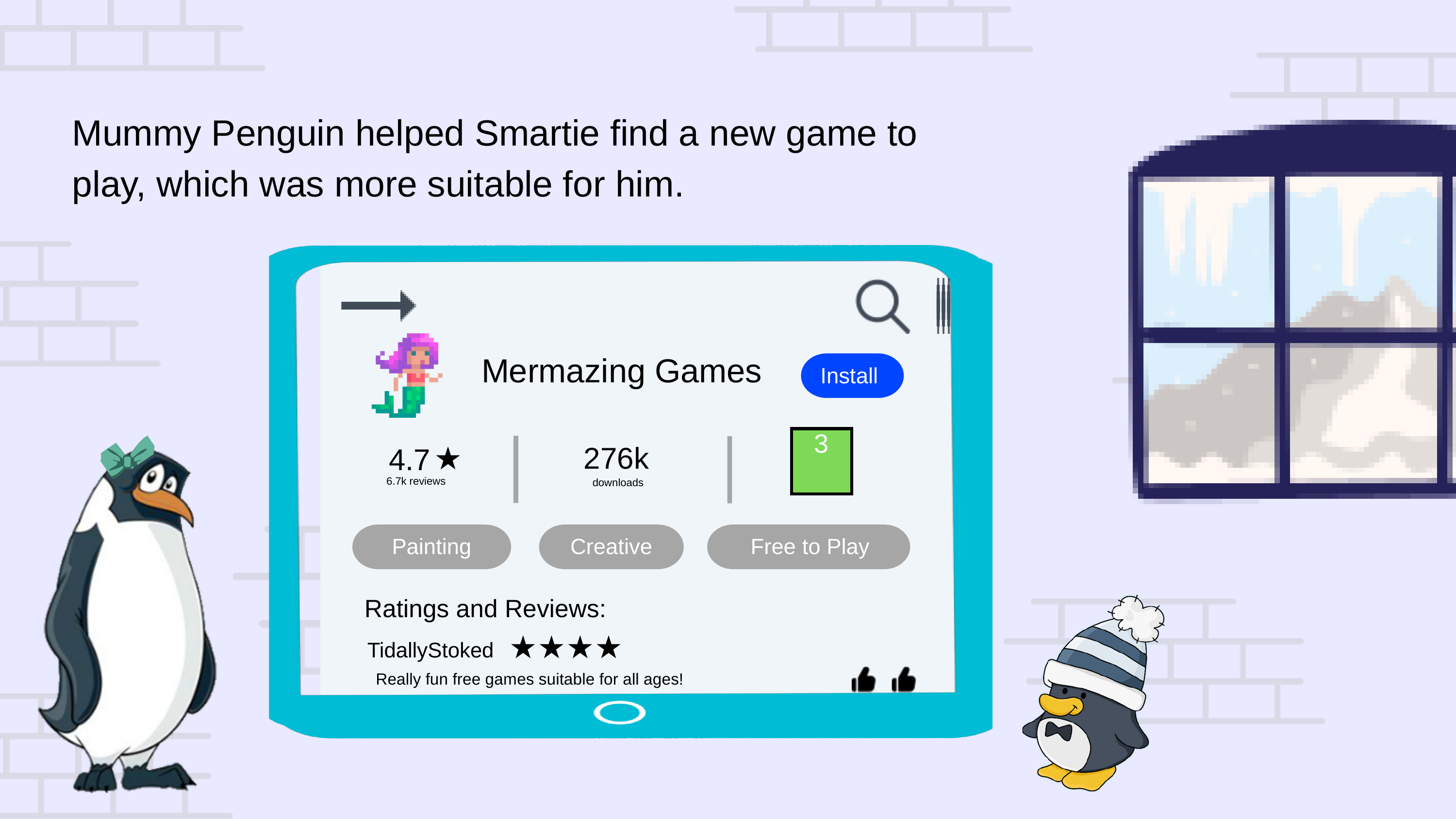

Mummy Penguin helped Smartie find a new game to play, which was more suitable for him.

Mermazing Games

Install

3
276k
4.7

6.7k reviews
downloads

Painting
Creative
Free to Play
Ratings and Reviews:

TidallyStoked

Really fun free games suitable for all ages!